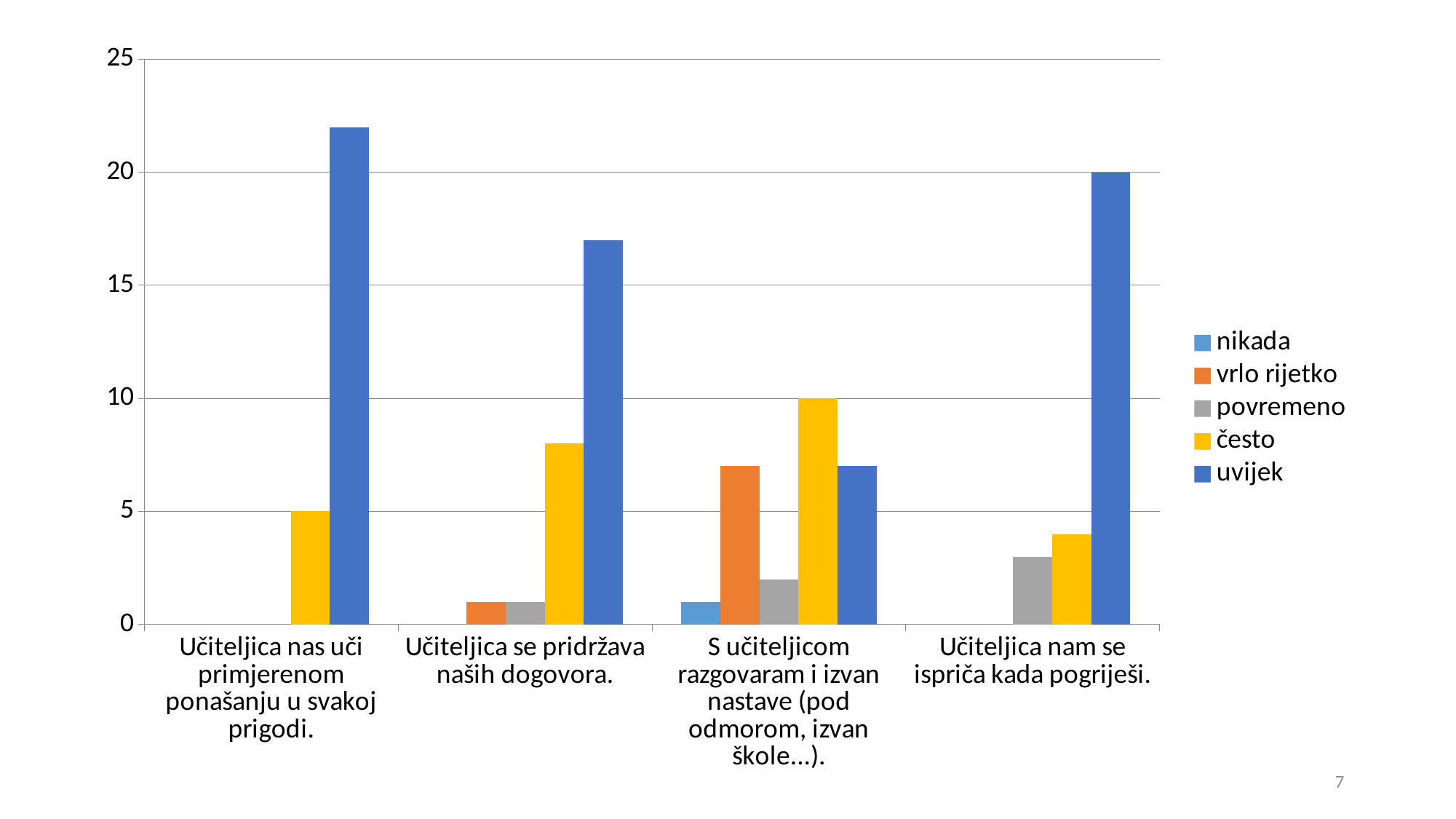

### Chart

| Category | nikada | vrlo rijetko | povremeno | često | uvijek |
|---|---|---|---|---|---|
| Učiteljica nas uči primjerenom ponašanju u svakoj prigodi. | 0.0 | 0.0 | 0.0 | 5.0 | 22.0 |
| Učiteljica se pridržava naših dogovora. | 0.0 | 1.0 | 1.0 | 8.0 | 17.0 |
| S učiteljicom razgovaram i izvan nastave (pod odmorom, izvan škole...). | 1.0 | 7.0 | 2.0 | 10.0 | 7.0 |
| Učiteljica nam se ispriča kada pogriješi. | 0.0 | 0.0 | 3.0 | 4.0 | 20.0 |
7